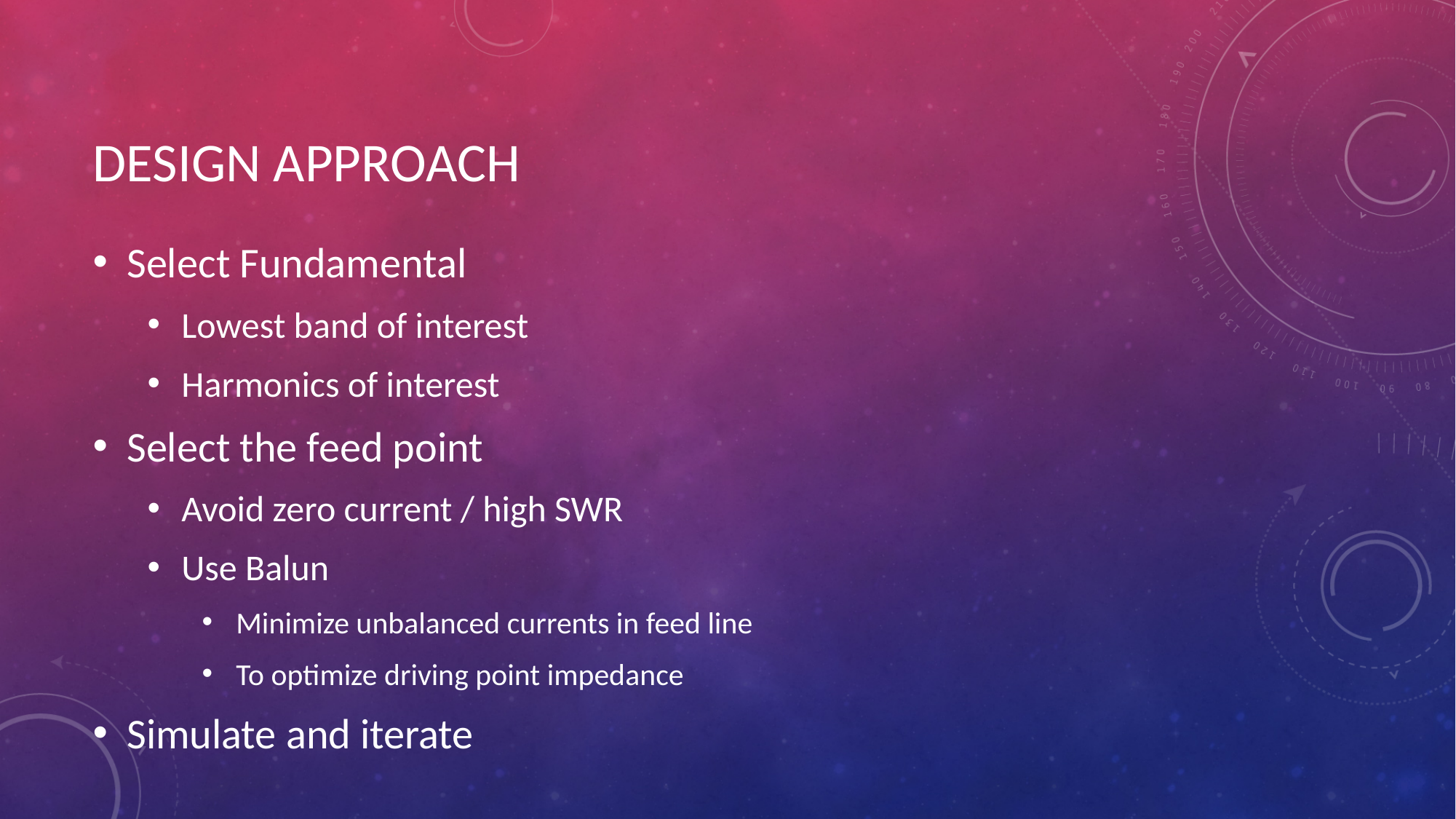

# Design approach
Select Fundamental
Lowest band of interest
Harmonics of interest
Select the feed point
Avoid zero current / high SWR
Use Balun
Minimize unbalanced currents in feed line
To optimize driving point impedance
Simulate and iterate